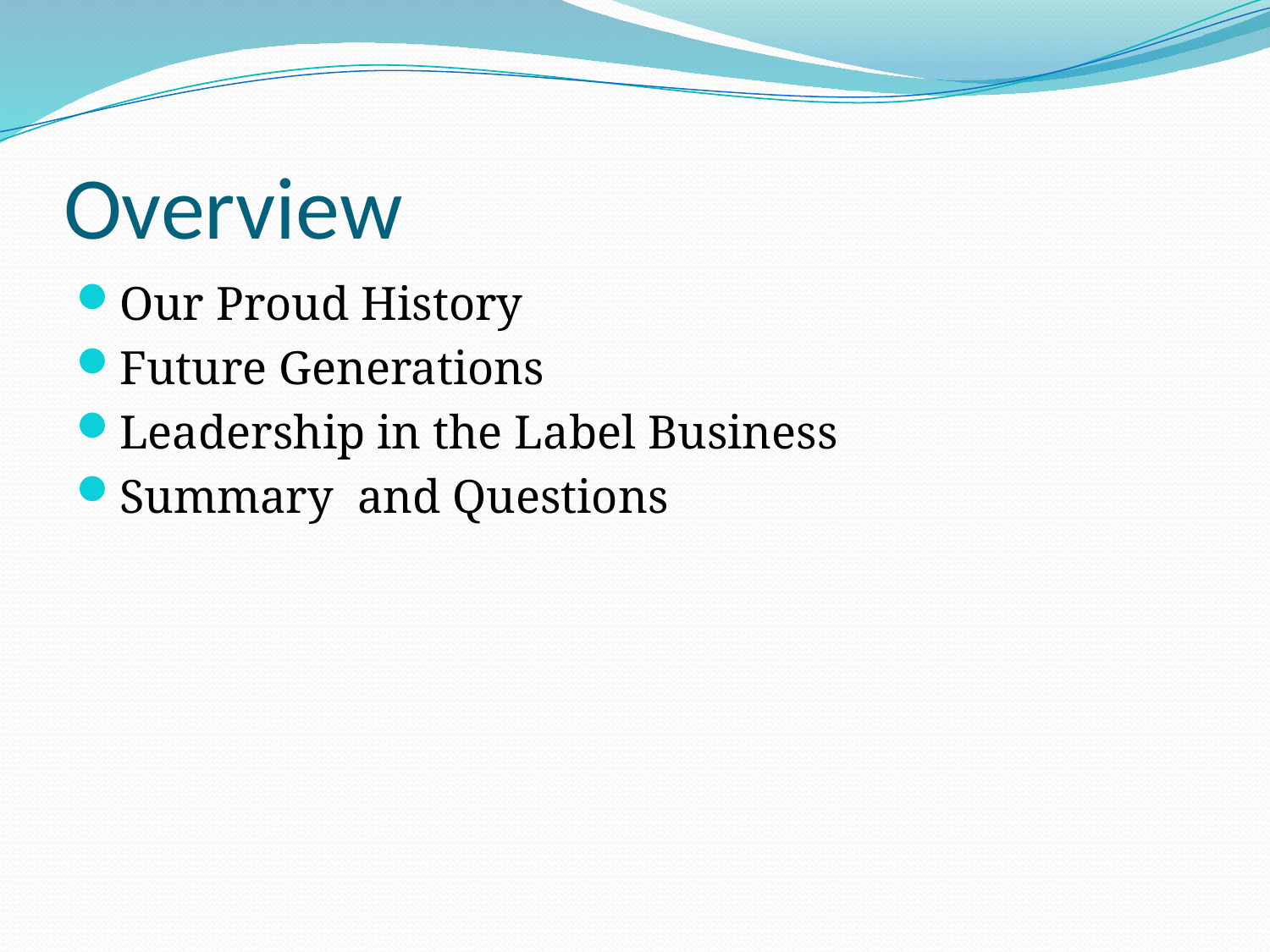

# Overview
Our Proud History
Future Generations
Leadership in the Label Business
Summary  and Questions